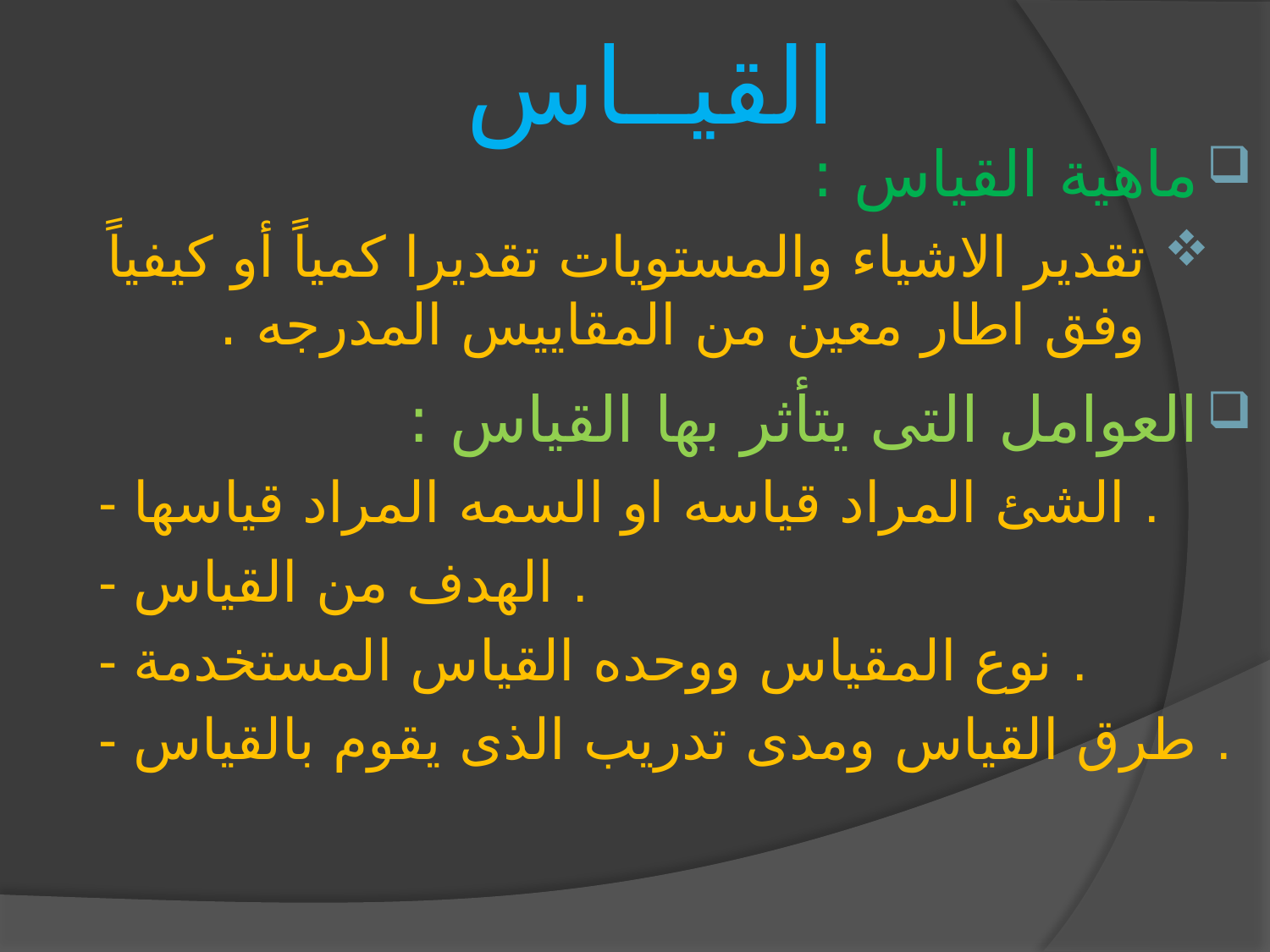

# القيــاس
ماهية القياس :
تقدير الاشياء والمستويات تقديرا كمياً أو كيفياً وفق اطار معين من المقاييس المدرجه .

العوامل التى يتأثر بها القياس :
- الشئ المراد قياسه او السمه المراد قياسها .
- الهدف من القياس .
- نوع المقياس ووحده القياس المستخدمة .
- طرق القياس ومدى تدريب الذى يقوم بالقياس .